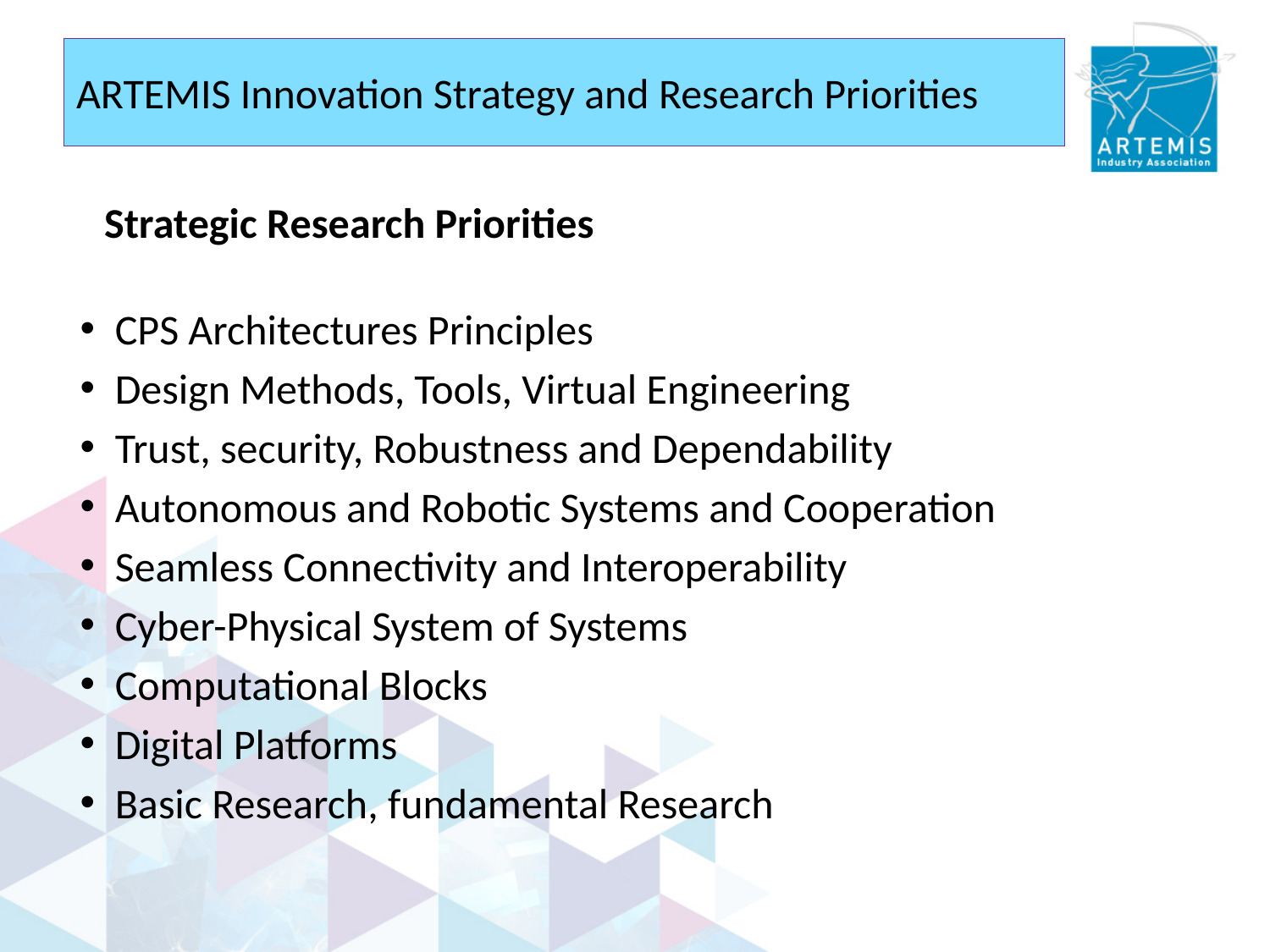

ARTEMIS Innovation Strategy and Research Priorities
Strategic Research Priorities
CPS Architectures Principles
Design Methods, Tools, Virtual Engineering
Trust, security, Robustness and Dependability
Autonomous and Robotic Systems and Cooperation
Seamless Connectivity and Interoperability
Cyber-Physical System of Systems
Computational Blocks
Digital Platforms
Basic Research, fundamental Research